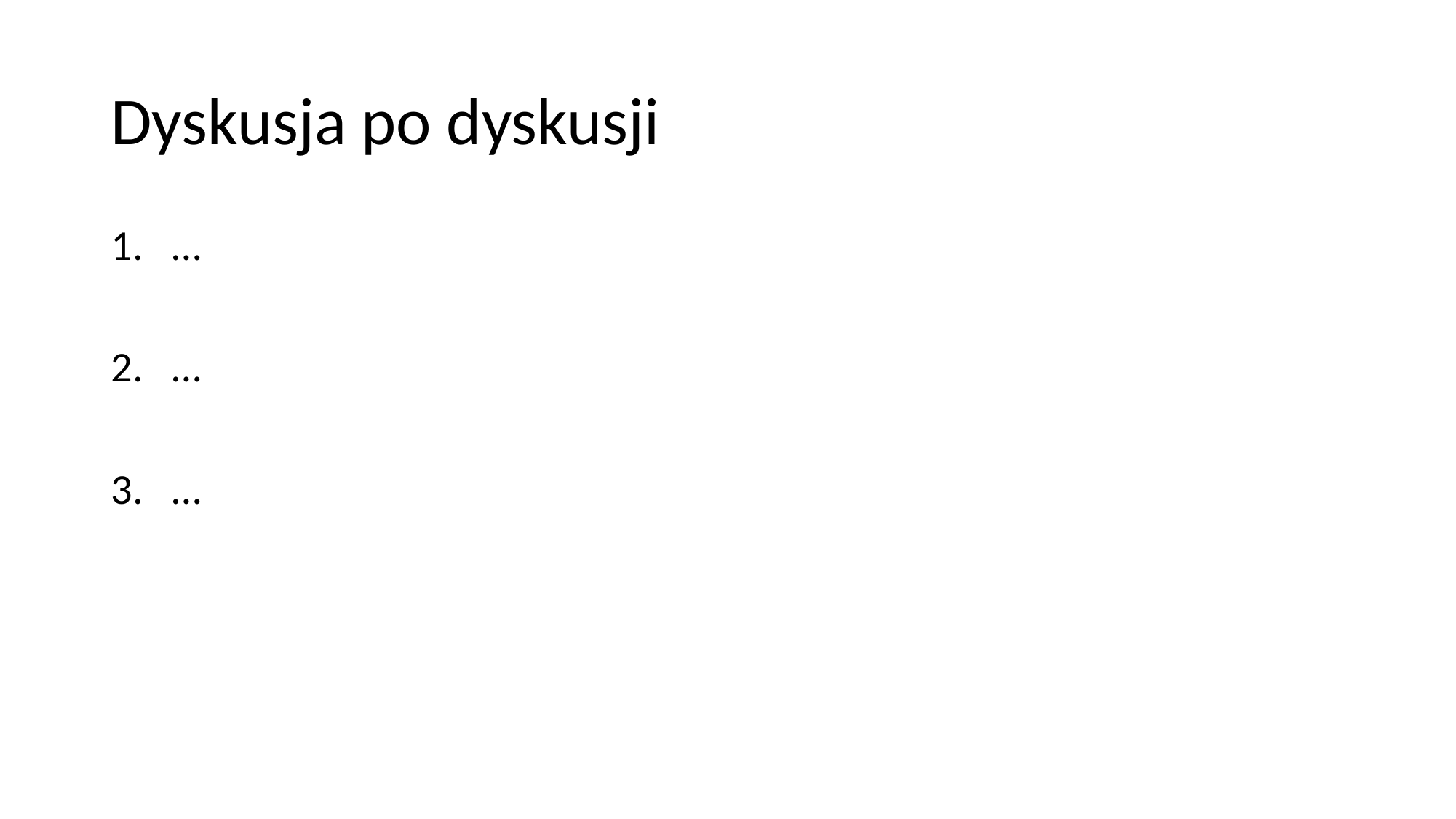

# Dyskusja po dyskusji
…

…

…